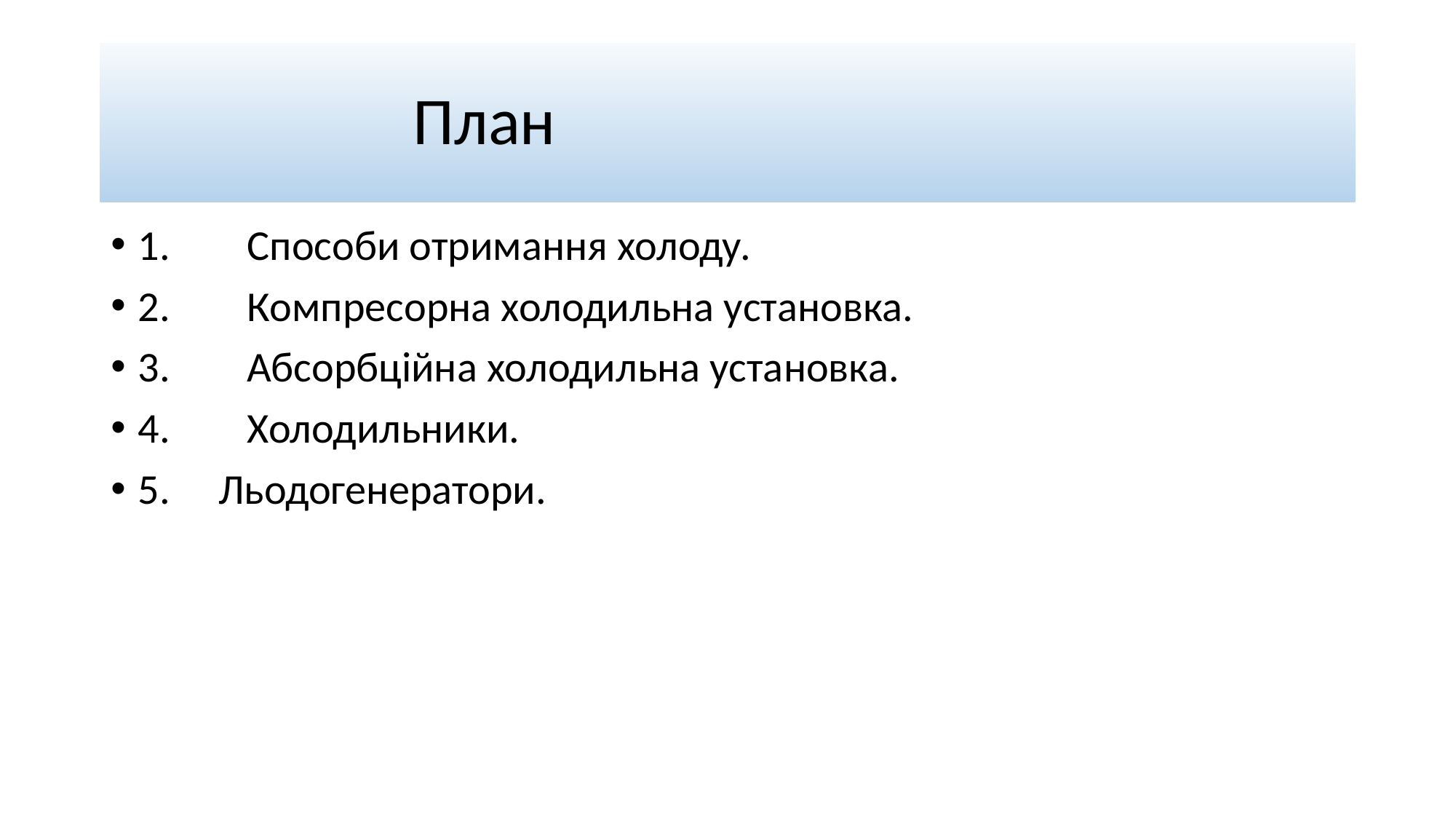

# План
1.	Способи отримання холоду.
2.	Компресорна холодильна установка.
3.	Абсорбційна холодильна установка.
4.	Холодильники.
5.     Льодогенератори.